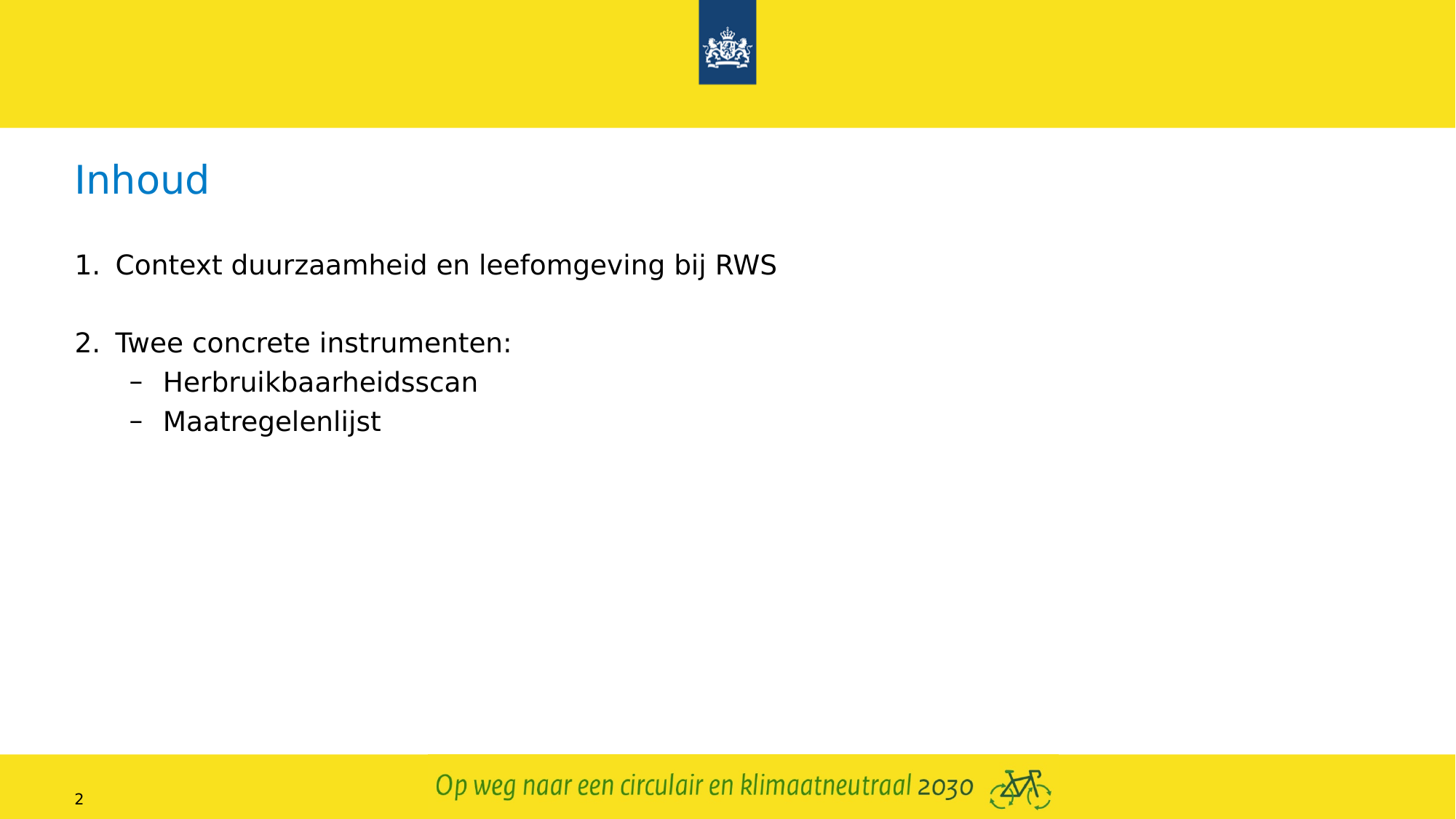

# Inhoud
Context duurzaamheid en leefomgeving bij RWS

Twee concrete instrumenten:
Herbruikbaarheidsscan
Maatregelenlijst